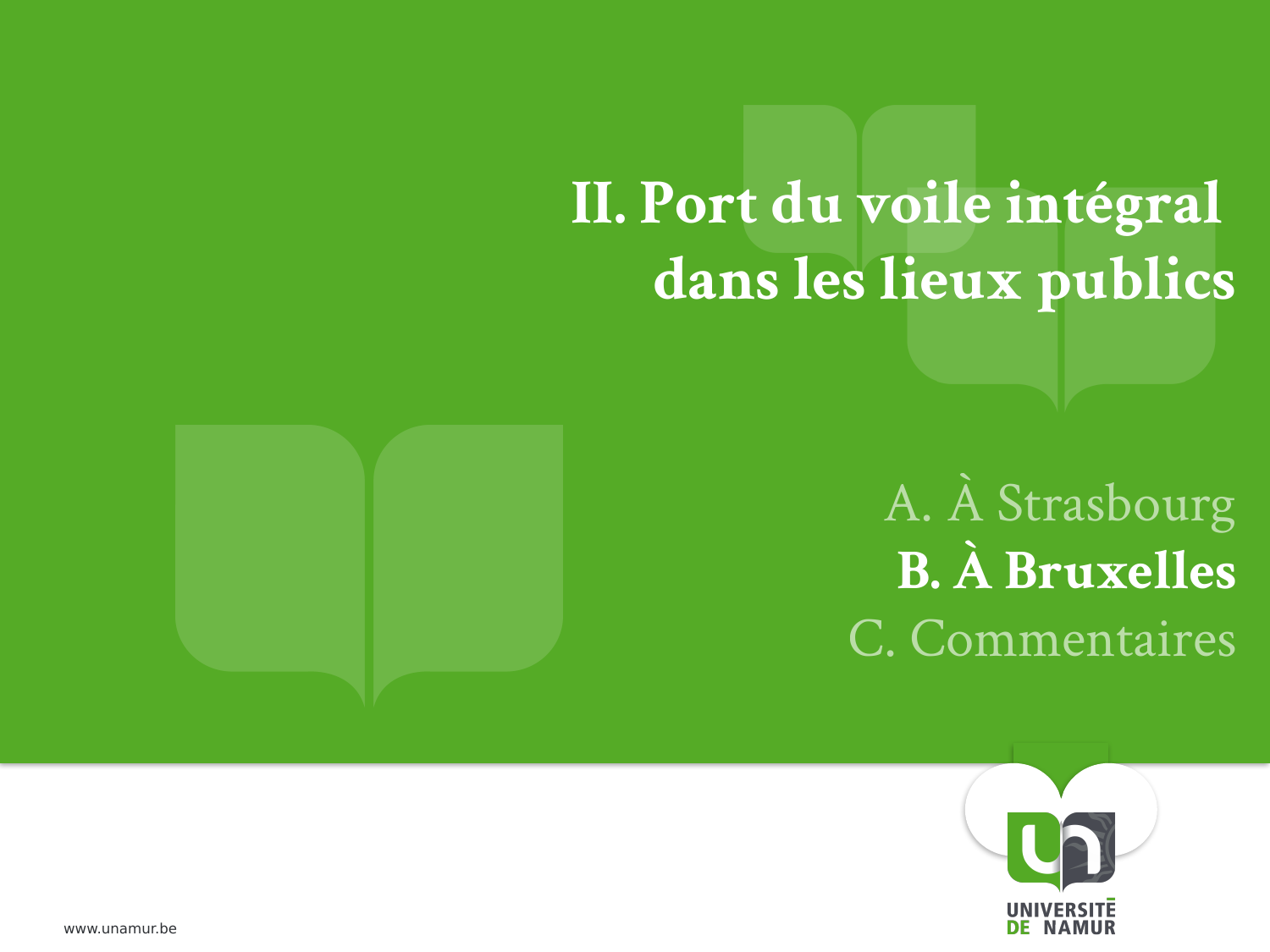

# II. Port du voile intégral dans les lieux publics A. à Strasbourg B. à Bruxelles C. Commentaires